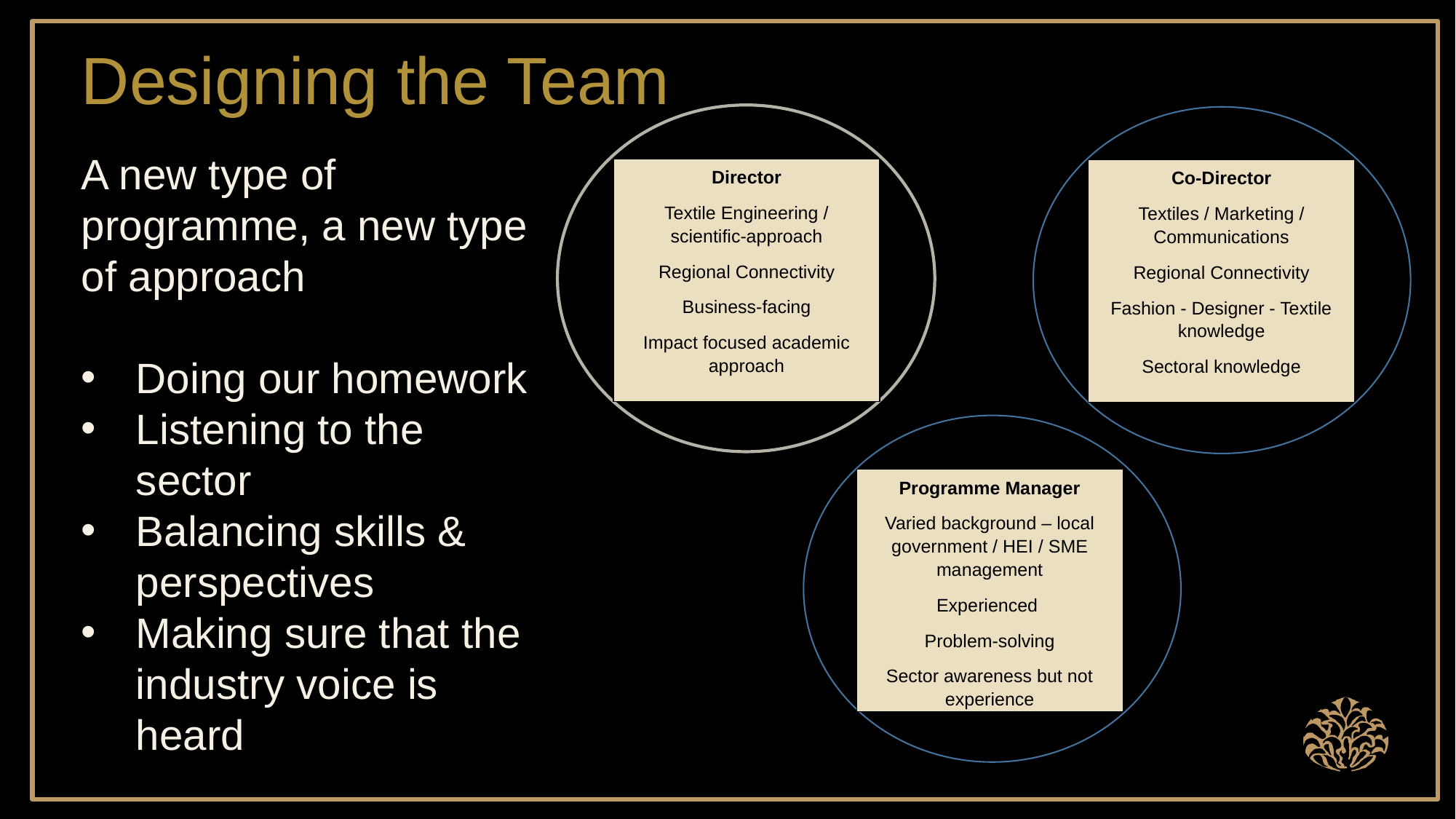

# Designing the Team

Director
Textile Engineering / scientific-approach
Regional Connectivity
Business-facing
Impact focused academic approach

Co-Director
Textiles / Marketing / Communications
Regional Connectivity
Fashion - Designer - Textile knowledge
Sectoral knowledge

Programme Manager
Varied background – local government / HEI / SME management
Experienced
Problem-solving
Sector awareness but not experience
A new type of programme, a new type of approach

Doing our homework
Listening to the sector
Balancing skills & perspectives
Making sure that the industry voice is heard